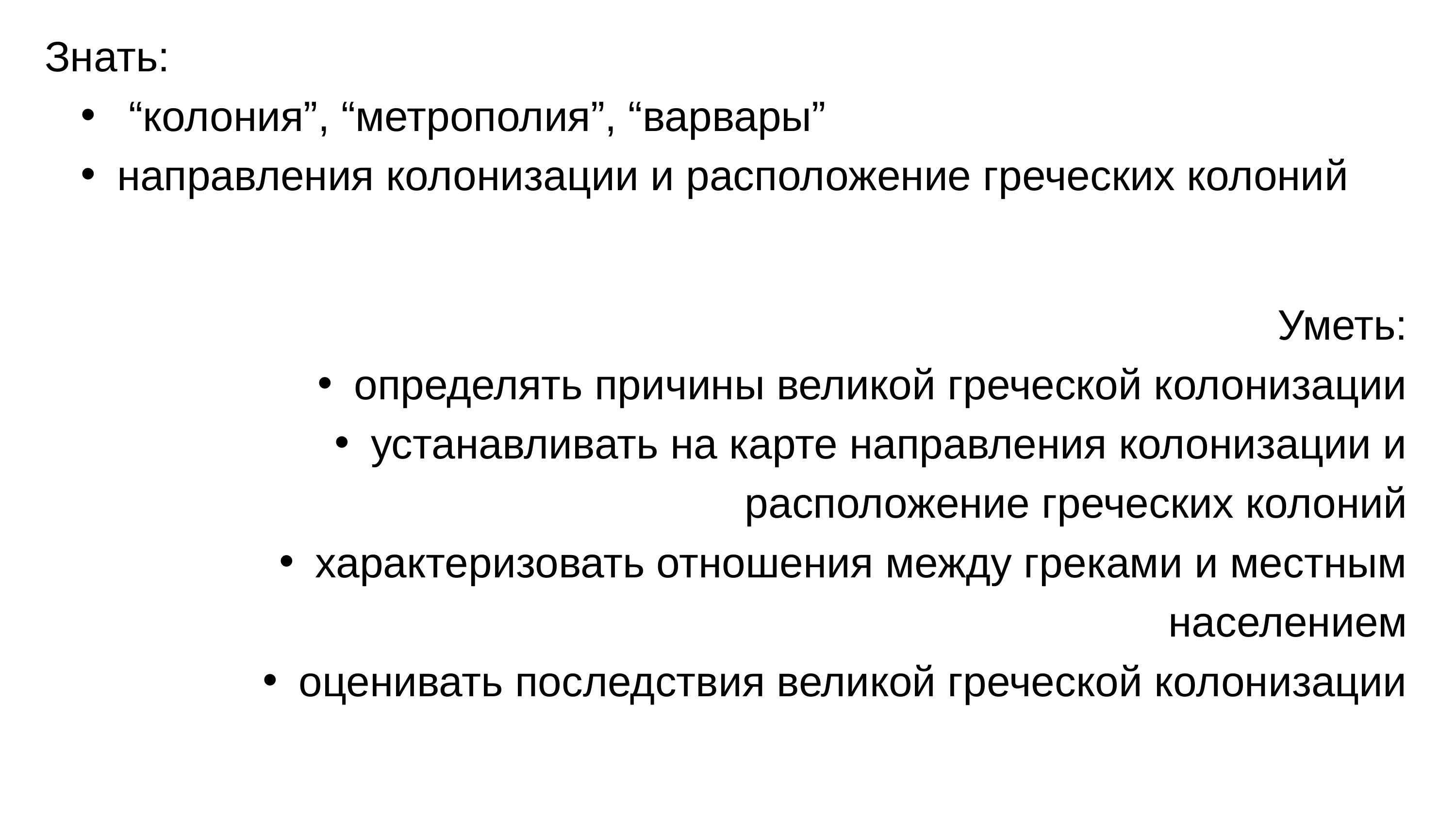

Знать:
 “колония”, “метрополия”, “варвары”
направления колонизации и расположение греческих колоний

Уметь:
определять причины великой греческой колонизации
устанавливать на карте направления колонизации и расположение греческих колоний
характеризовать отношения между греками и местным населением
оценивать последствия великой греческой колонизации